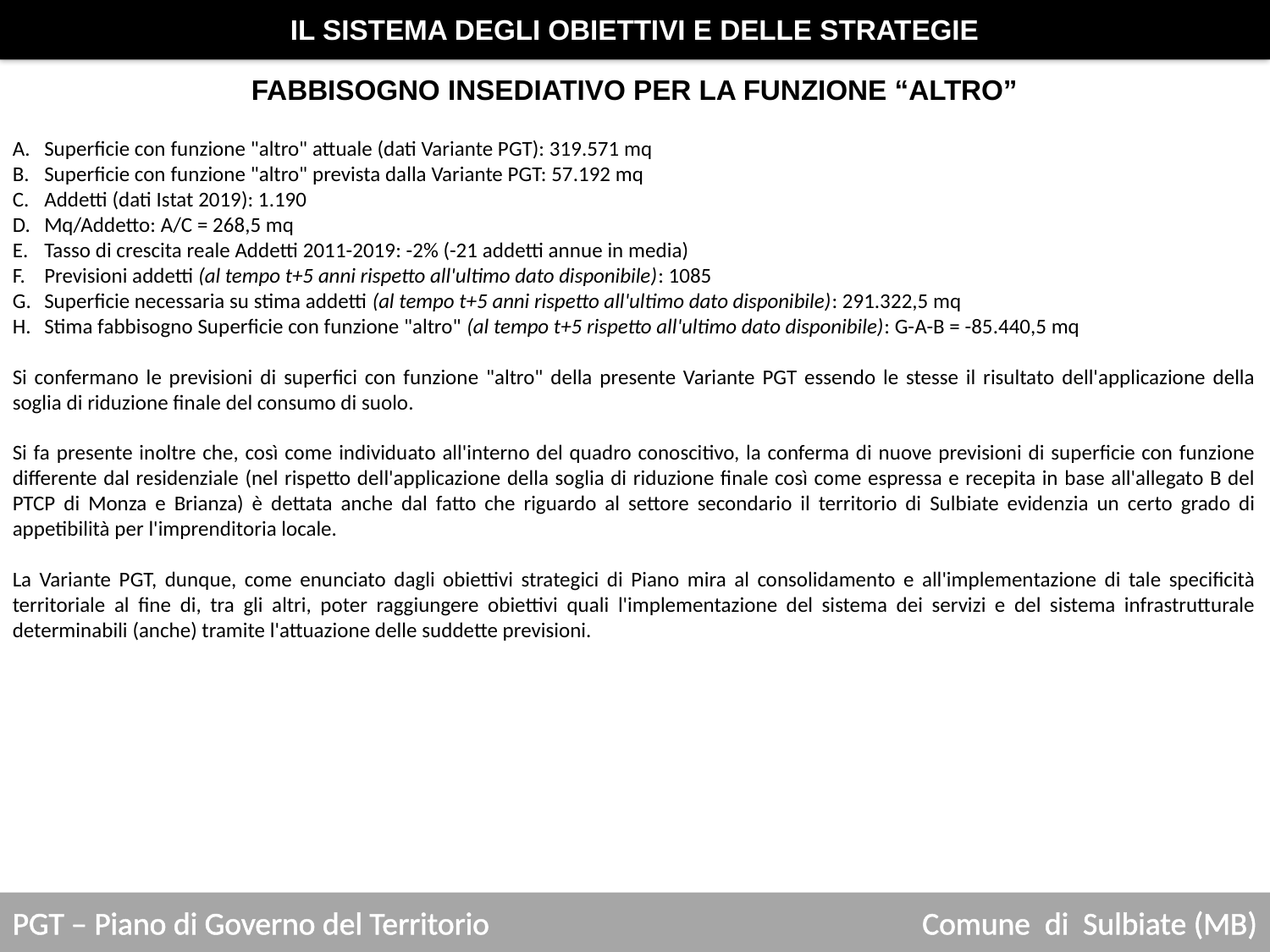

IL SISTEMA DEGLI OBIETTIVI E DELLE STRATEGIE
FABBISOGNO INSEDIATIVO PER LA FUNZIONE “ALTRO”
Superficie con funzione "altro" attuale (dati Variante PGT): 319.571 mq
Superficie con funzione "altro" prevista dalla Variante PGT: 57.192 mq
Addetti (dati Istat 2019): 1.190
Mq/Addetto: A/C = 268,5 mq
Tasso di crescita reale Addetti 2011-2019: -2% (-21 addetti annue in media)
Previsioni addetti (al tempo t+5 anni rispetto all'ultimo dato disponibile): 1085
Superficie necessaria su stima addetti (al tempo t+5 anni rispetto all'ultimo dato disponibile): 291.322,5 mq
Stima fabbisogno Superficie con funzione "altro" (al tempo t+5 rispetto all'ultimo dato disponibile): G-A-B = -85.440,5 mq

Si confermano le previsioni di superfici con funzione "altro" della presente Variante PGT essendo le stesse il risultato dell'applicazione della soglia di riduzione finale del consumo di suolo.

Si fa presente inoltre che, così come individuato all'interno del quadro conoscitivo, la conferma di nuove previsioni di superficie con funzione differente dal residenziale (nel rispetto dell'applicazione della soglia di riduzione finale così come espressa e recepita in base all'allegato B del PTCP di Monza e Brianza) è dettata anche dal fatto che riguardo al settore secondario il territorio di Sulbiate evidenzia un certo grado di appetibilità per l'imprenditoria locale.

La Variante PGT, dunque, come enunciato dagli obiettivi strategici di Piano mira al consolidamento e all'implementazione di tale specificità territoriale al fine di, tra gli altri, poter raggiungere obiettivi quali l'implementazione del sistema dei servizi e del sistema infrastrutturale determinabili (anche) tramite l'attuazione delle suddette previsioni.

PGT – Piano di Governo del Territorio
Comune  di  Sulbiate (MB)